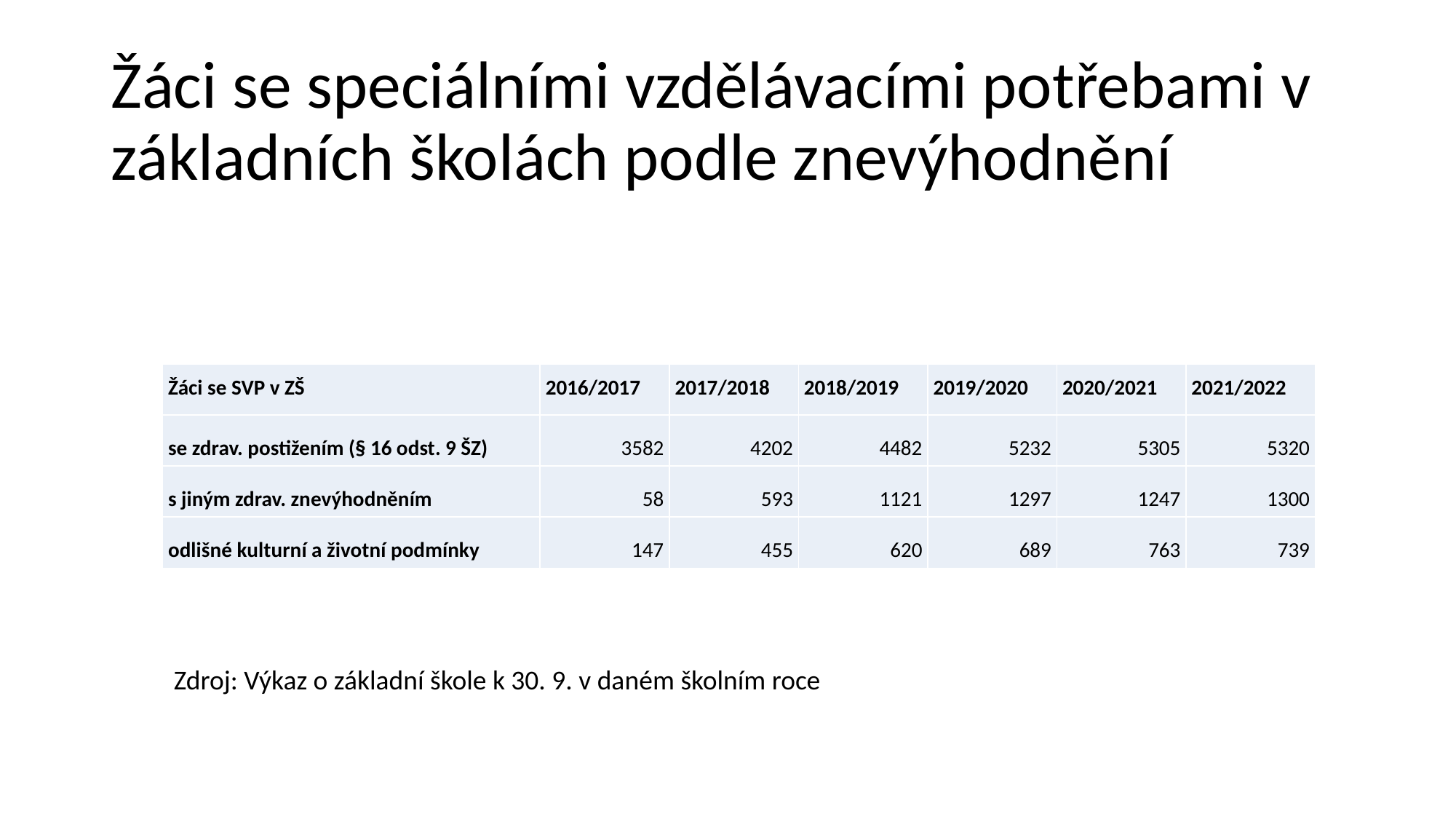

# Žáci se speciálními vzdělávacími potřebami v základních školách podle znevýhodnění
| Žáci se SVP v ZŠ | 2016/2017 | 2017/2018 | 2018/2019 | 2019/2020 | 2020/2021 | 2021/2022 |
| --- | --- | --- | --- | --- | --- | --- |
| se zdrav. postižením (§ 16 odst. 9 ŠZ) | 3582 | 4202 | 4482 | 5232 | 5305 | 5320 |
| s jiným zdrav. znevýhodněním | 58 | 593 | 1121 | 1297 | 1247 | 1300 |
| odlišné kulturní a životní podmínky | 147 | 455 | 620 | 689 | 763 | 739 |
Zdroj: Výkaz o základní škole k 30. 9. v daném školním roce